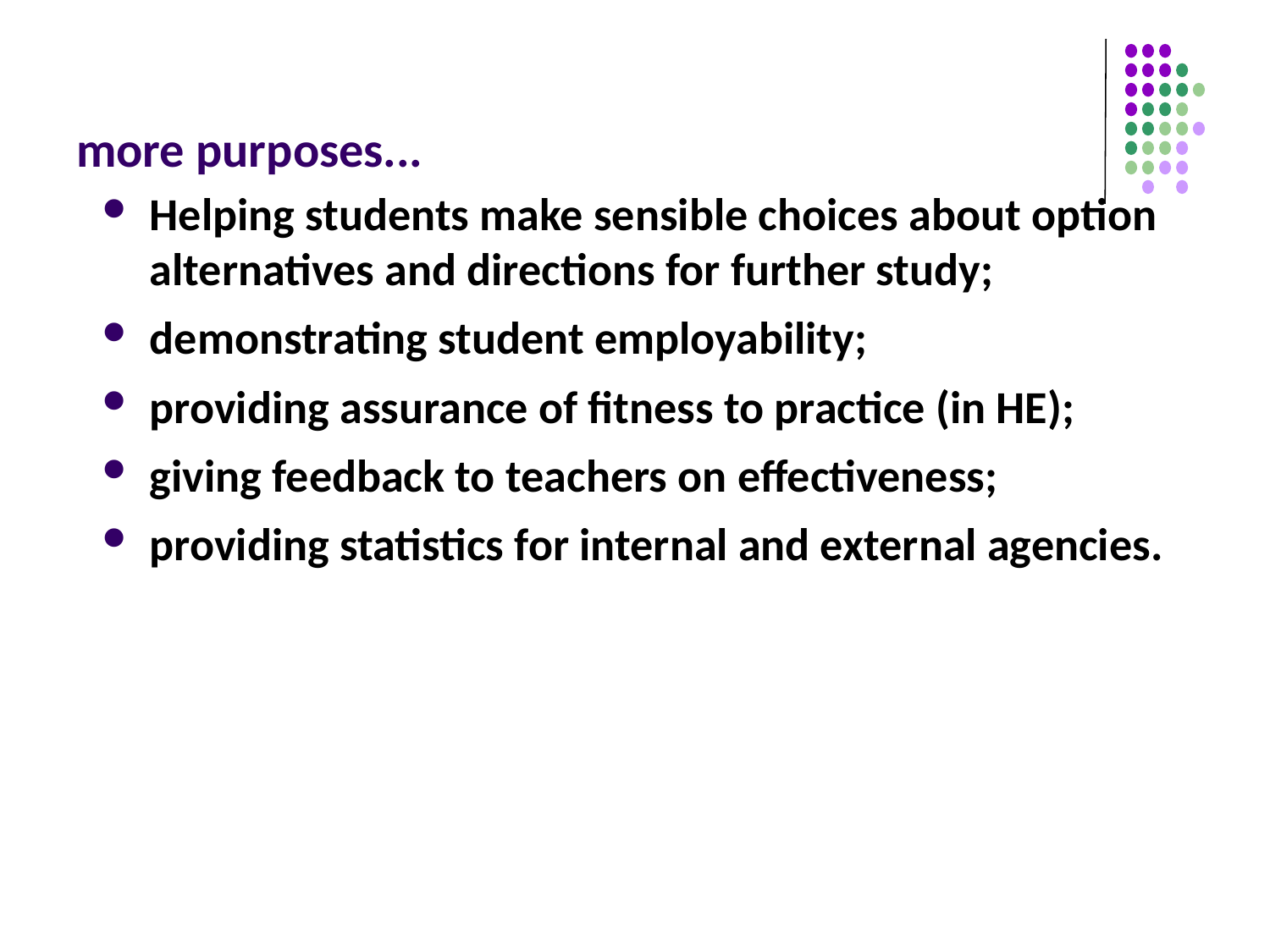

more purposes...
Helping students make sensible choices about option alternatives and directions for further study;
demonstrating student employability;
providing assurance of fitness to practice (in HE);
giving feedback to teachers on effectiveness;
providing statistics for internal and external agencies.